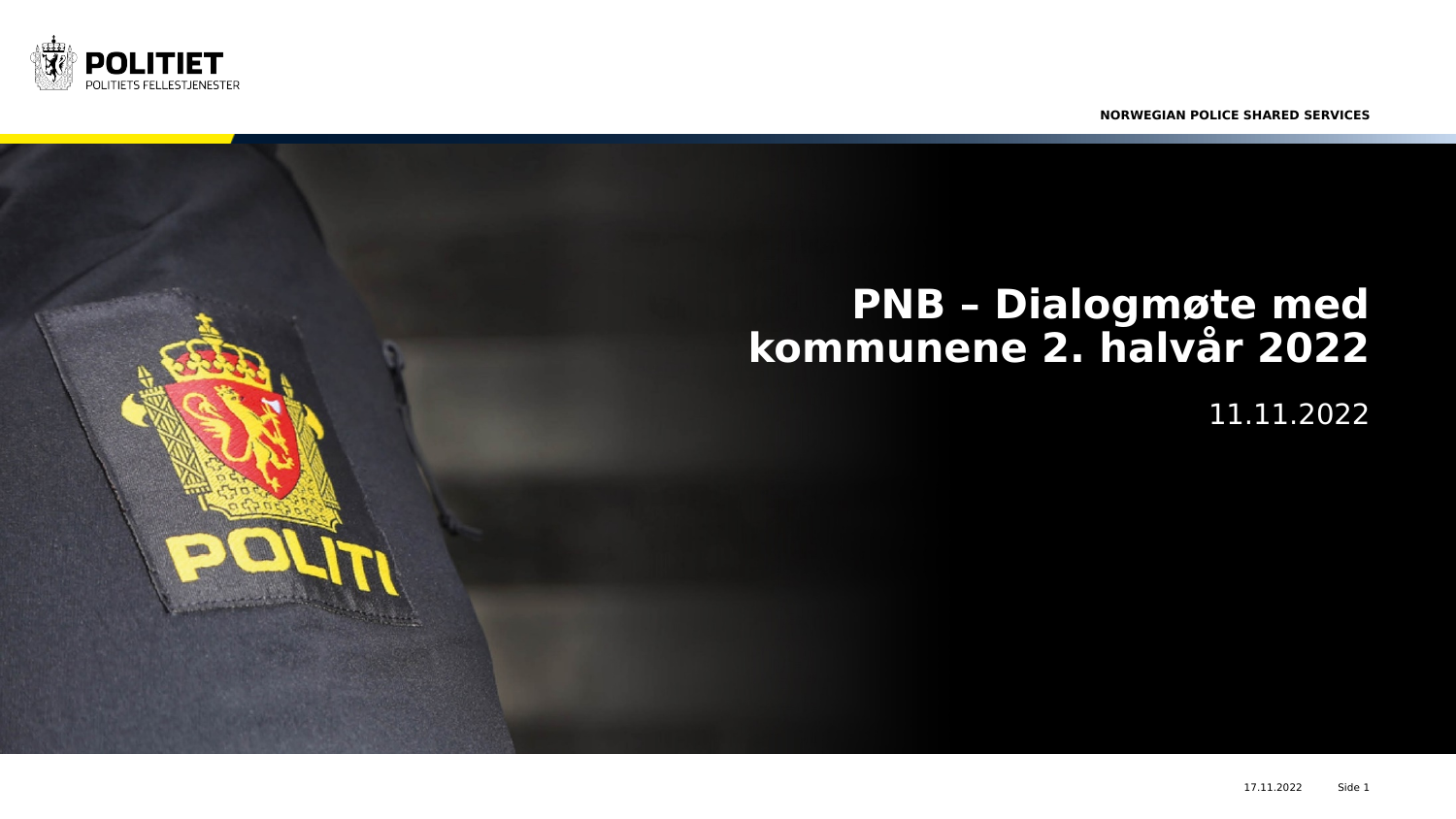

# PNB – Dialogmøte med kommunene 2. halvår 2022
11.11.2022
17.11.2022
Side 1